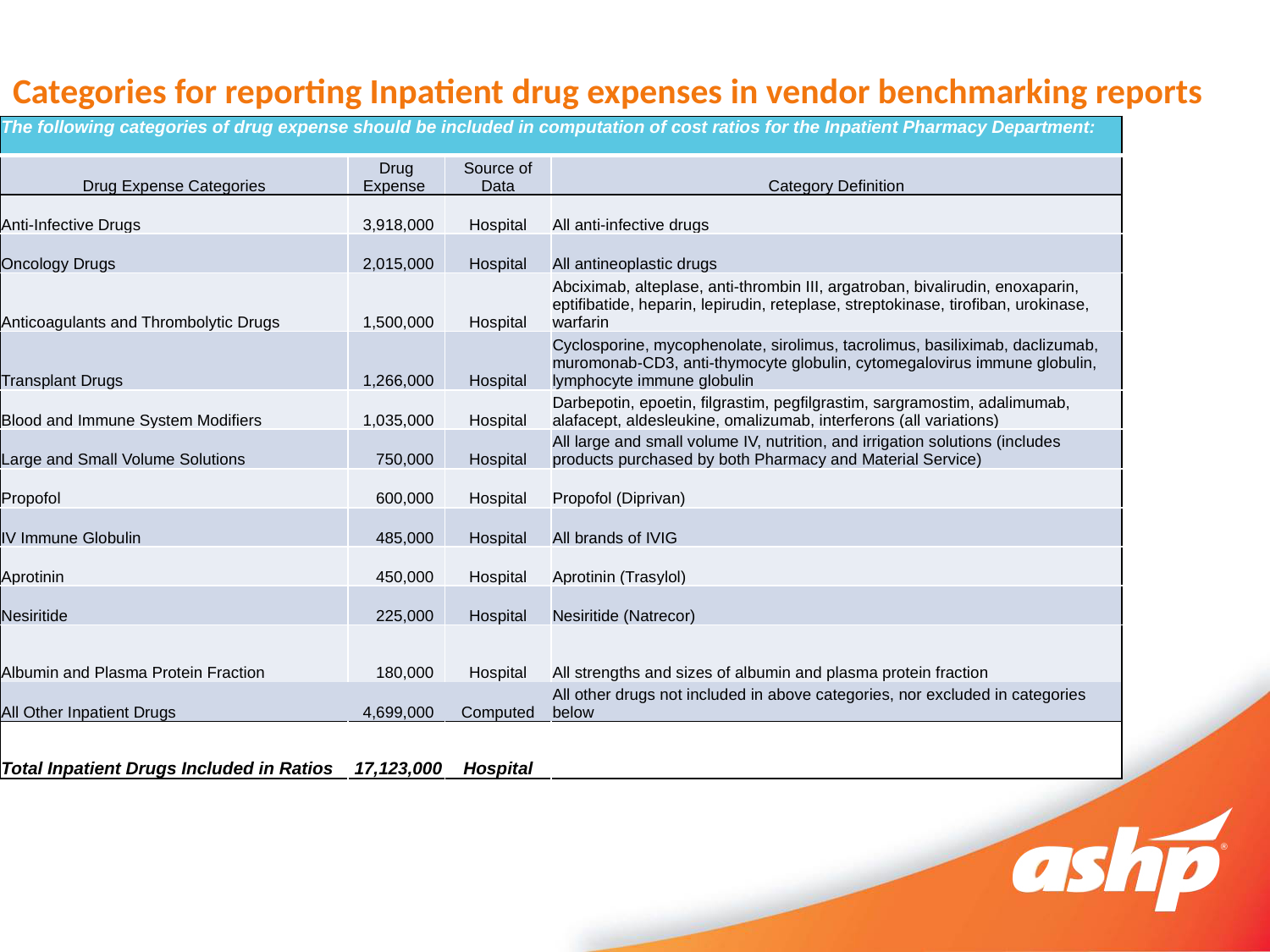

Categories for reporting Inpatient drug expenses in vendor benchmarking reports
| The following categories of drug expense should be included in computation of cost ratios for the Inpatient Pharmacy Department: |  |  |  |
| --- | --- | --- | --- |
| Drug Expense Categories | Drug Expense | Source of Data | Category Definition |
| Anti-Infective Drugs | 3,918,000 | Hospital | All anti-infective drugs |
| Oncology Drugs | 2,015,000 | Hospital | All antineoplastic drugs |
| Anticoagulants and Thrombolytic Drugs | 1,500,000 | Hospital | Abciximab, alteplase, anti-thrombin III, argatroban, bivalirudin, enoxaparin, eptifibatide, heparin, lepirudin, reteplase, streptokinase, tirofiban, urokinase, warfarin |
| Transplant Drugs | 1,266,000 | Hospital | Cyclosporine, mycophenolate, sirolimus, tacrolimus, basiliximab, daclizumab, muromonab-CD3, anti-thymocyte globulin, cytomegalovirus immune globulin, lymphocyte immune globulin |
| Blood and Immune System Modifiers | 1,035,000 | Hospital | Darbepotin, epoetin, filgrastim, pegfilgrastim, sargramostim, adalimumab, alafacept, aldesleukine, omalizumab, interferons (all variations) |
| Large and Small Volume Solutions | 750,000 | Hospital | All large and small volume IV, nutrition, and irrigation solutions (includes products purchased by both Pharmacy and Material Service) |
| Propofol | 600,000 | Hospital | Propofol (Diprivan) |
| IV Immune Globulin | 485,000 | Hospital | All brands of IVIG |
| Aprotinin | 450,000 | Hospital | Aprotinin (Trasylol) |
| Nesiritide | 225,000 | Hospital | Nesiritide (Natrecor) |
| Albumin and Plasma Protein Fraction | 180,000 | Hospital | All strengths and sizes of albumin and plasma protein fraction |
| All Other Inpatient Drugs | 4,699,000 | Computed | All other drugs not included in above categories, nor excluded in categories below |
| Total Inpatient Drugs Included in Ratios | 17,123,000 | Hospital |  |